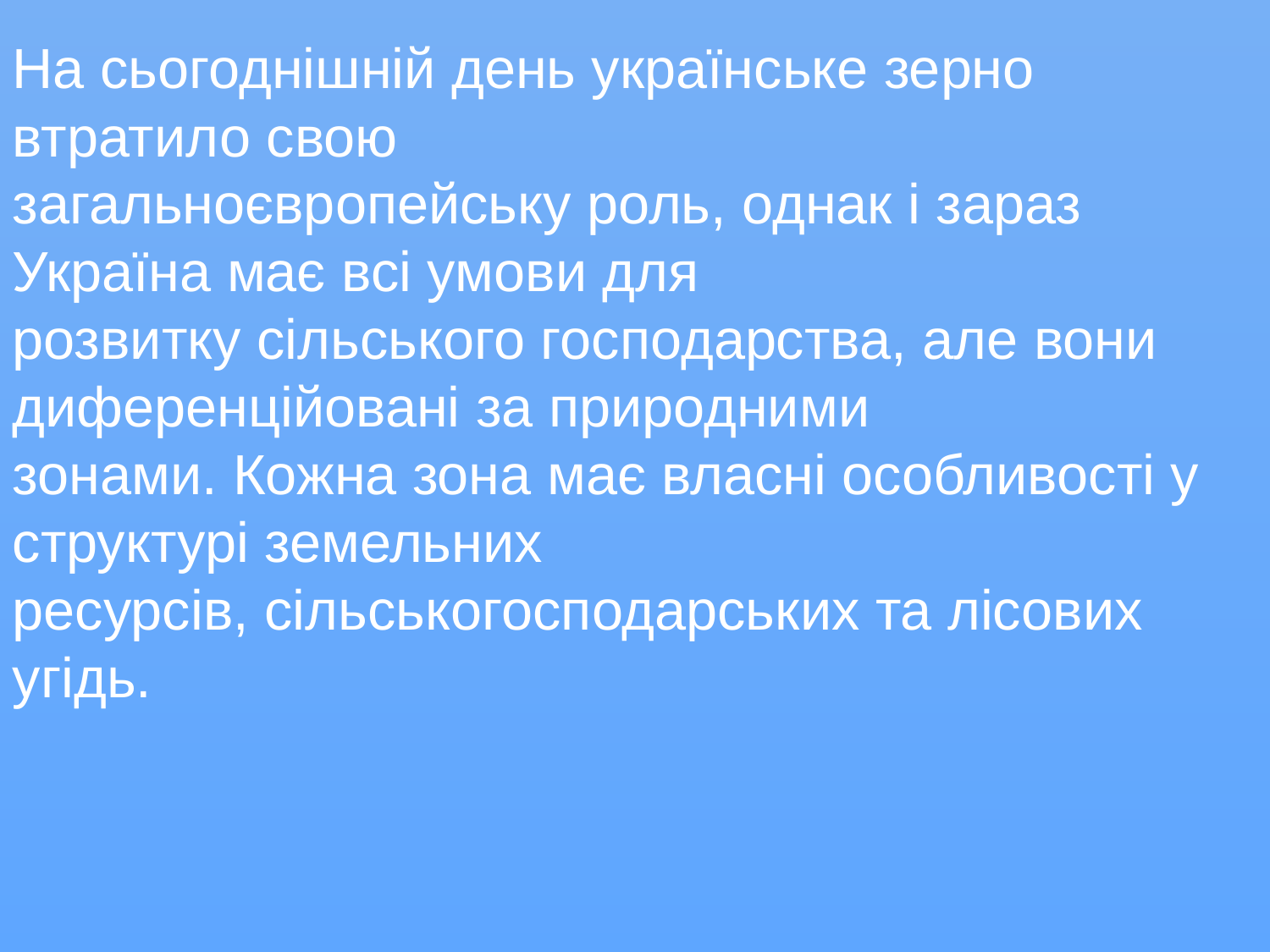

На сьогоднішній день українське зерно втратило свою
загальноєвропейську роль, однак і зараз Україна має всі умови для
розвитку сільського господарства, але вони диференційовані за природними
зонами. Кожна зона має власні особливості у структурі земельних
ресурсів, сільськогосподарських та лісових угідь.